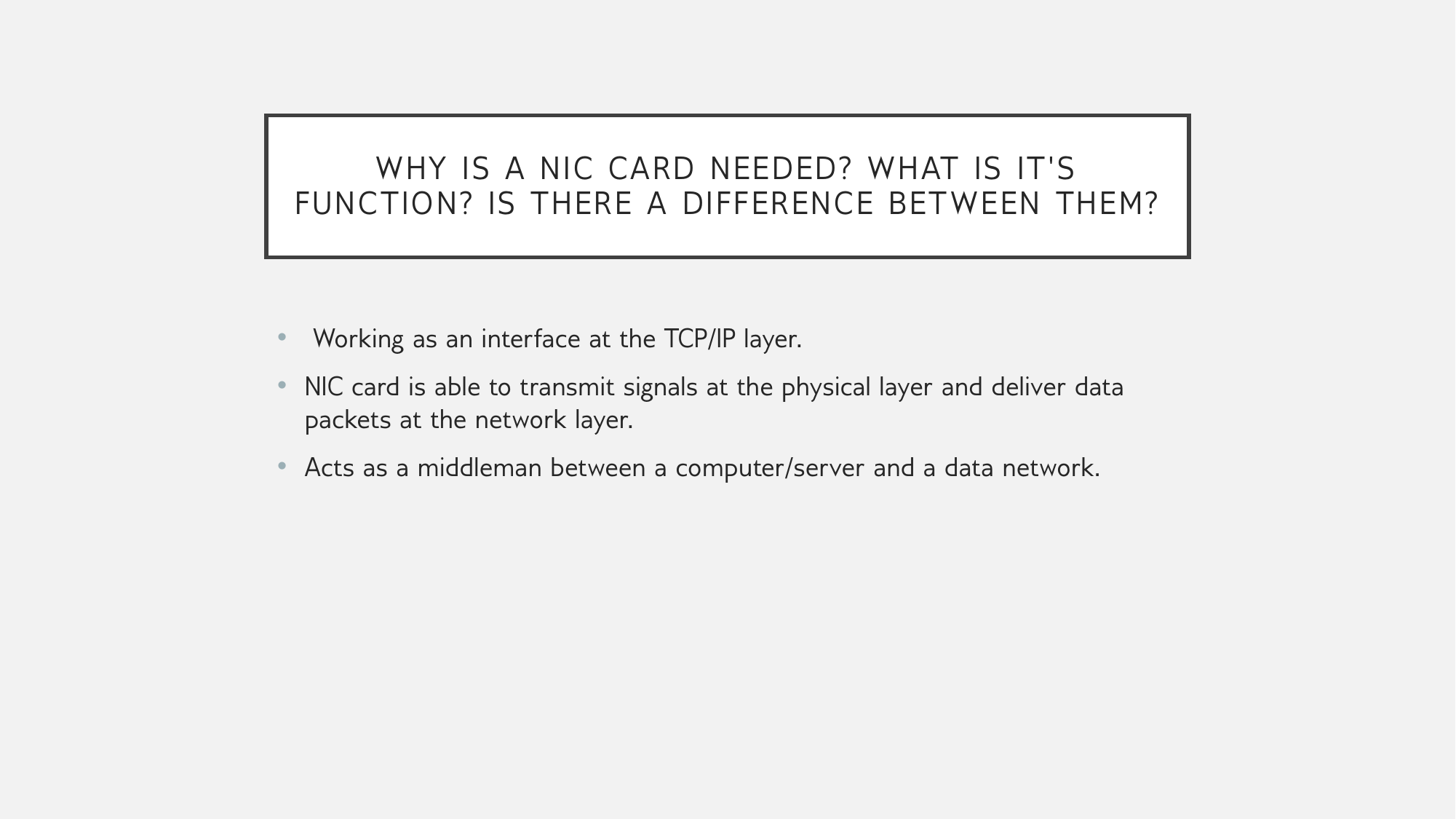

# Why is a NIC card needed? What is it's function? Is there a difference between them?
 Working as an interface at the TCP/IP layer.
NIC card is able to transmit signals at the physical layer and deliver data packets at the network layer.
Acts as a middleman between a computer/server and a data network.